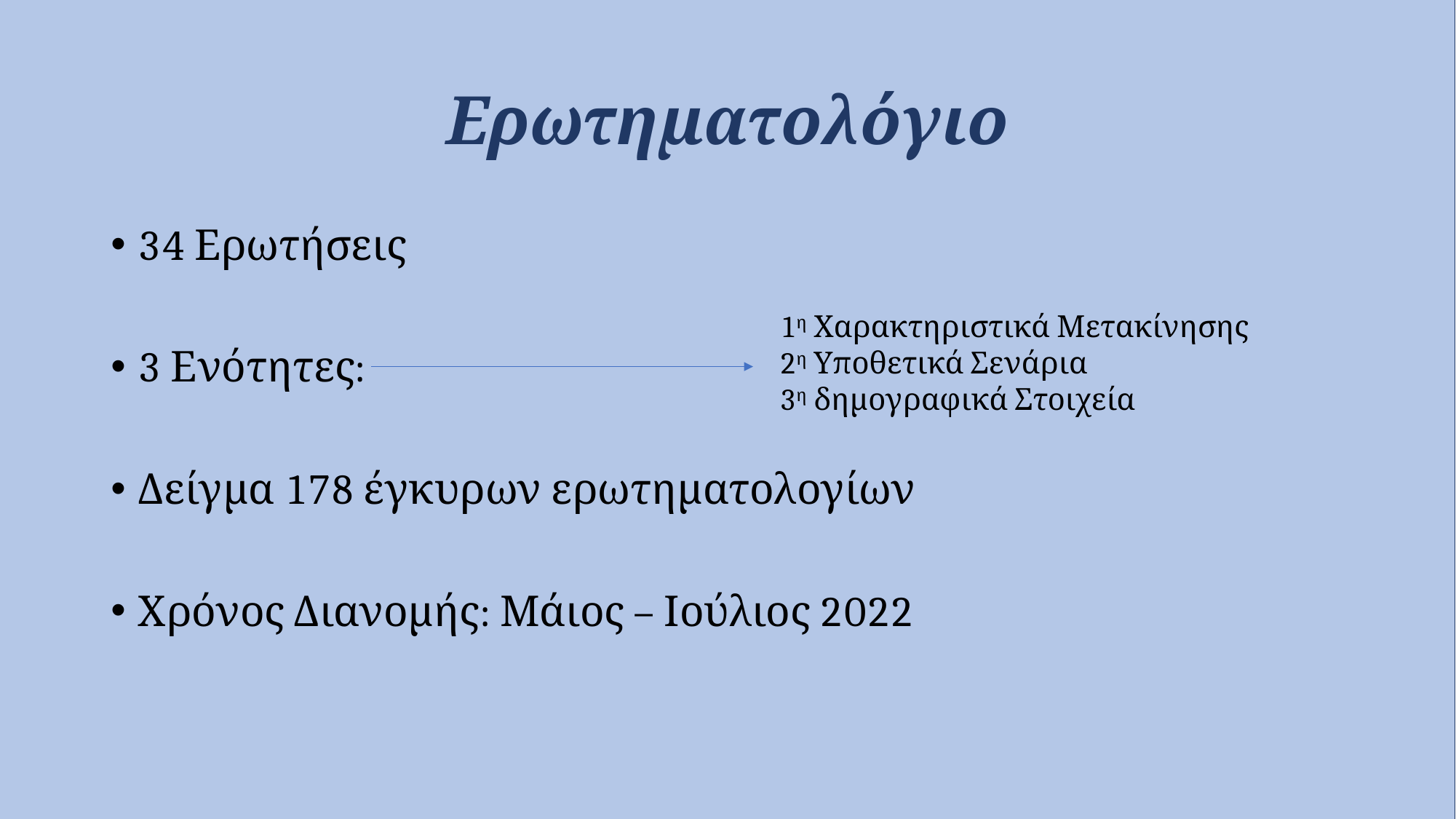

# Ερωτηματολόγιο
34 Ερωτήσεις

3 Ενότητες:

Δείγμα 178 έγκυρων ερωτηματολογίων

Χρόνος Διανομής: Μάιος – Ιούλιος 2022
1η Χαρακτηριστικά Μετακίνησης
2η Υποθετικά Σενάρια
3η δημογραφικά Στοιχεία